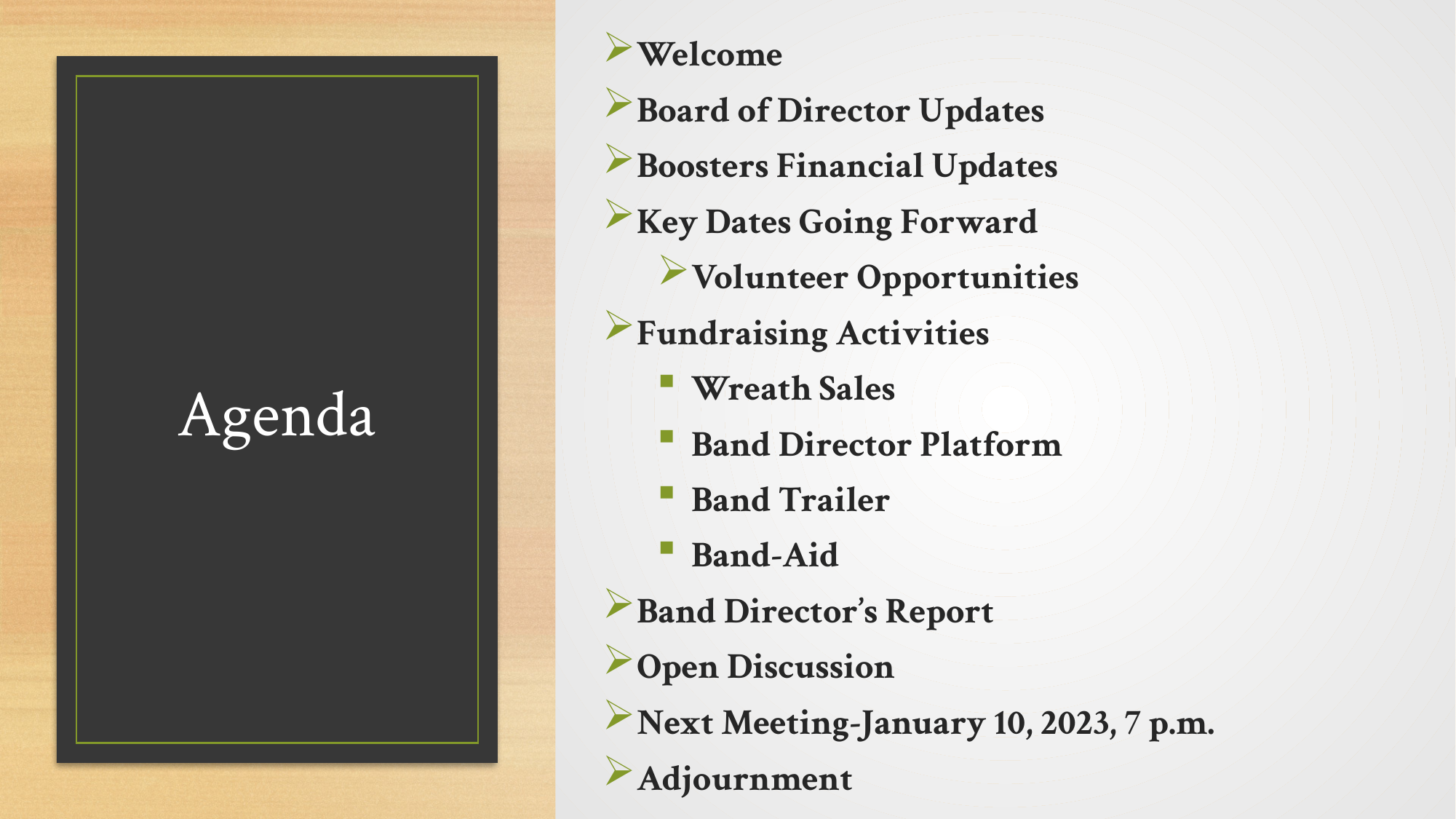

Welcome
Board of Director Updates
Boosters Financial Updates
Key Dates Going Forward
Volunteer Opportunities
Fundraising Activities
Wreath Sales
Band Director Platform
Band Trailer
Band-Aid
Band Director’s Report
Open Discussion
Next Meeting-January 10, 2023, 7 p.m.
Adjournment

# Agenda